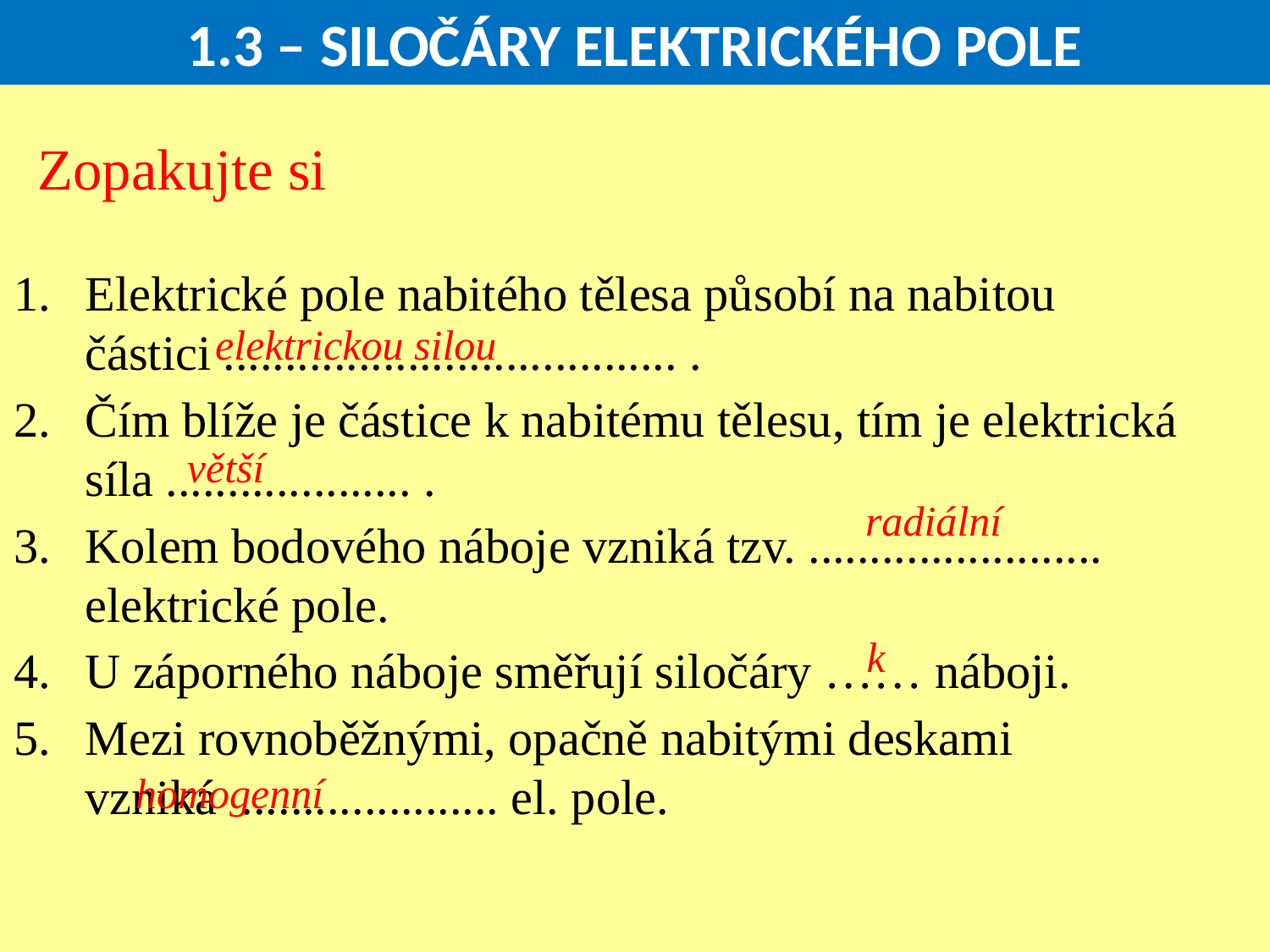

1.3 – SILOČÁRY ELEKTRICKÉHO POLE
Zopakujte si
Elektrické pole nabitého tělesa působí na nabitou částici ..................................... .
Čím blíže je částice k nabitému tělesu, tím je elektrická síla .................... .
Kolem bodového náboje vzniká tzv. ........................ elektrické pole.
U záporného náboje směřují siločáry …… náboji.
Mezi rovnoběžnými, opačně nabitými deskami vzniká  ..................... el. pole.
elektrickou silou

větší

radiální
k
homogenní